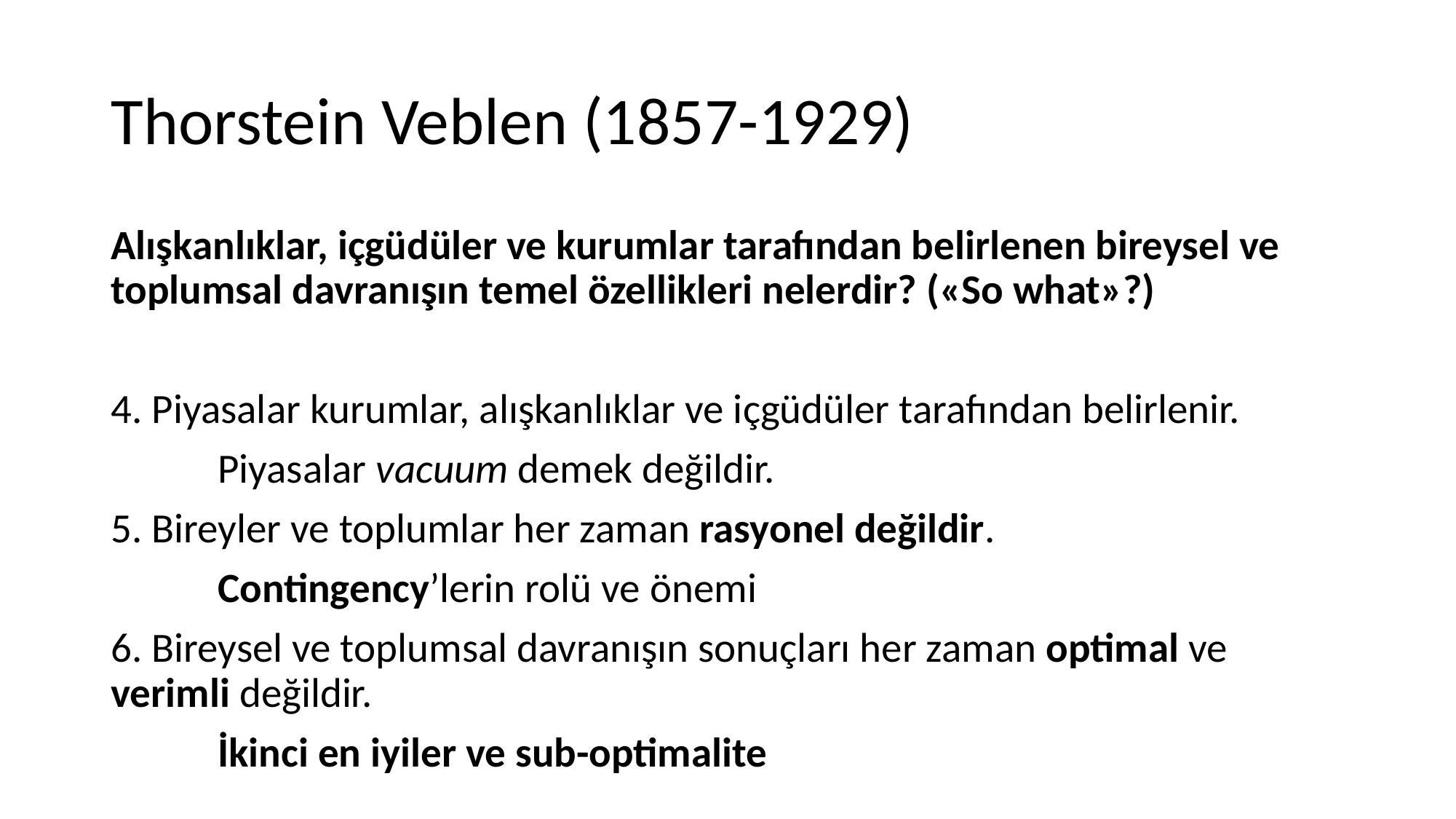

# Thorstein Veblen (1857-1929)
Alışkanlıklar, içgüdüler ve kurumlar tarafından belirlenen bireysel ve toplumsal davranışın temel özellikleri nelerdir? («So what»?)

4. Piyasalar kurumlar, alışkanlıklar ve içgüdüler tarafından belirlenir.
	Piyasalar vacuum demek değildir.
5. Bireyler ve toplumlar her zaman rasyonel değildir.
	Contingency’lerin rolü ve önemi
6. Bireysel ve toplumsal davranışın sonuçları her zaman optimal ve verimli değildir.
	İkinci en iyiler ve sub-optimalite